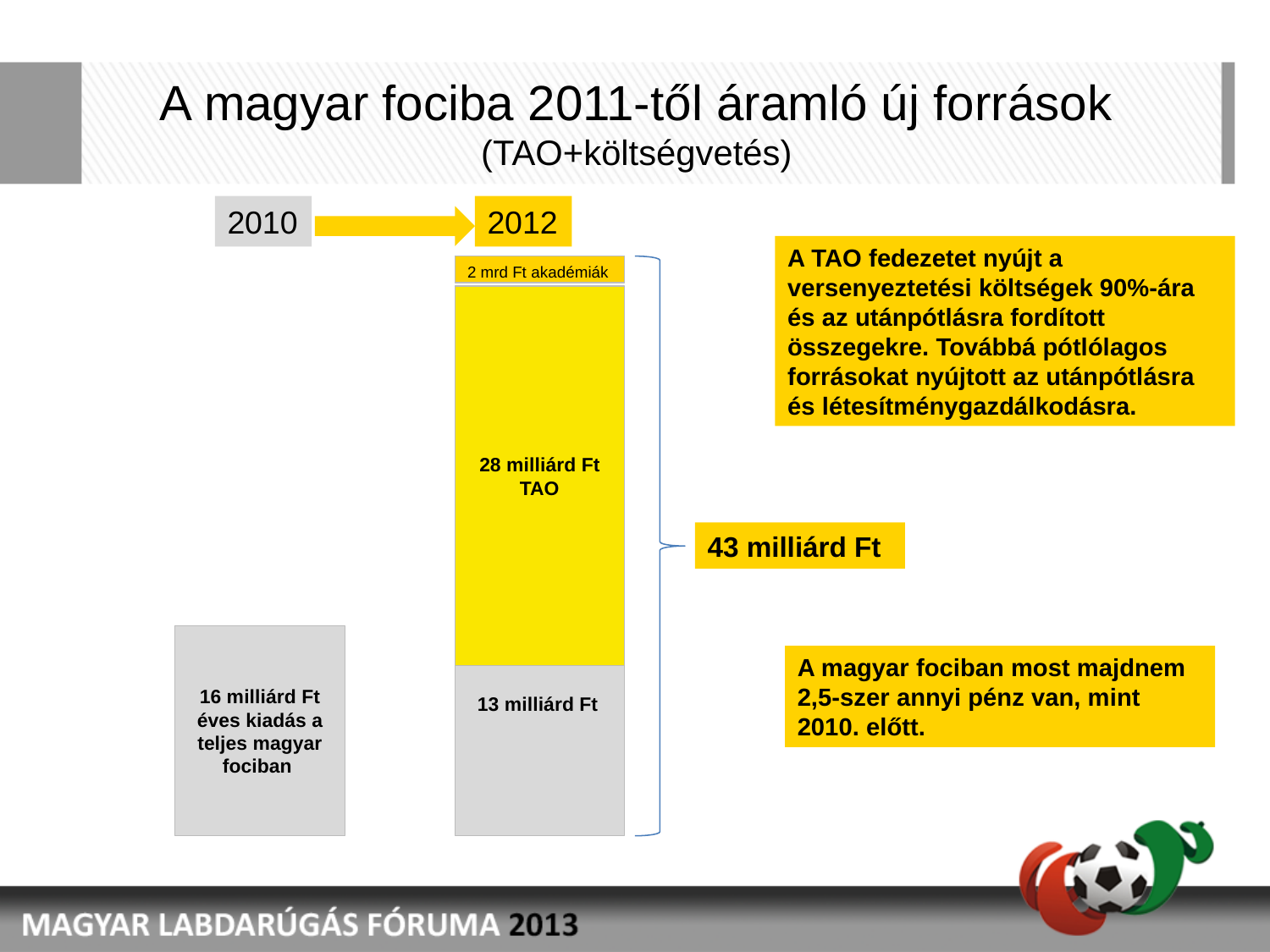

# A magyar fociba 2011-től áramló új források (TAO+költségvetés)

2010
2012

A TAO fedezetet nyújt a versenyeztetési költségek 90%-ára és az utánpótlásra fordított összegekre. Továbbá pótlólagos forrásokat nyújtott az utánpótlásra és létesítménygazdálkodásra.
2 mrd Ft akadémiák

28 milliárd Ft TAO
43 milliárd Ft

16 milliárd Ft éves kiadás a teljes magyar fociban
A magyar fociban most majdnem 2,5-szer annyi pénz van, mint 2010. előtt.
13 milliárd Ft